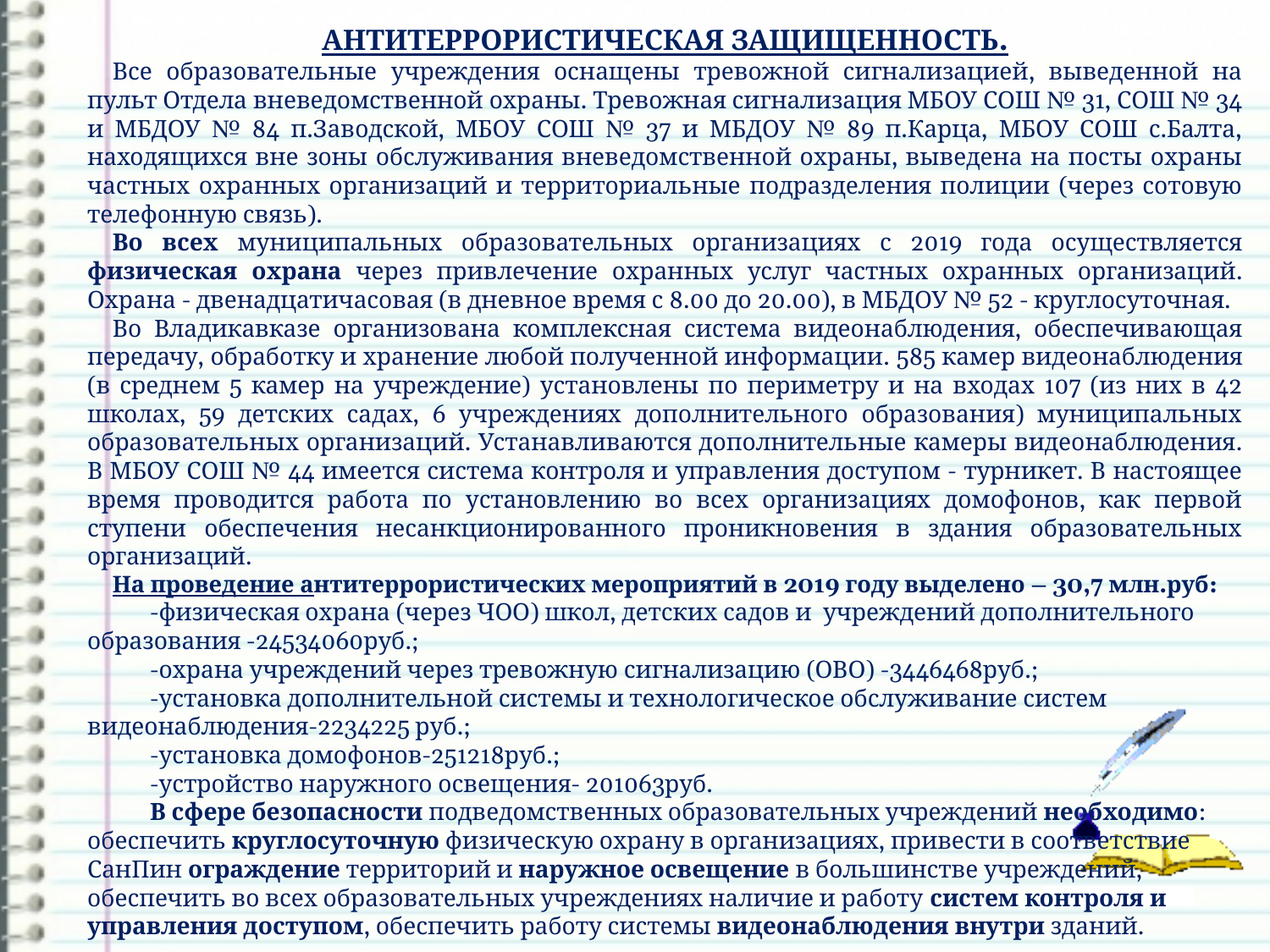

АНТИТЕРРОРИСТИЧЕСКАЯ ЗАЩИЩЕННОСТЬ.
Все образовательные учреждения оснащены тревожной сигнализацией, выведенной на пульт Отдела вневедомственной охраны. Тревожная сигнализация МБОУ СОШ № 31, СОШ № 34 и МБДОУ № 84 п.Заводской, МБОУ СОШ № 37 и МБДОУ № 89 п.Карца, МБОУ СОШ с.Балта, находящихся вне зоны обслуживания вневедомственной охраны, выведена на посты охраны частных охранных организаций и территориальные подразделения полиции (через сотовую телефонную связь).
Во всех муниципальных образовательных организациях с 2019 года осуществляется физическая охрана через привлечение охранных услуг частных охранных организаций. Охрана - двенадцатичасовая (в дневное время с 8.00 до 20.00), в МБДОУ № 52 - круглосуточная.
Во Владикавказе организована комплексная система видеонаблюдения, обеспечивающая передачу, обработку и хранение любой полученной информации. 585 камер видеонаблюдения (в среднем 5 камер на учреждение) установлены по периметру и на входах 107 (из них в 42 школах, 59 детских садах, 6 учреждениях дополнительного образования) муниципальных образовательных организаций. Устанавливаются дополнительные камеры видеонаблюдения. В МБОУ СОШ № 44 имеется система контроля и управления доступом - турникет. В настоящее время проводится работа по установлению во всех организациях домофонов, как первой ступени обеспечения несанкционированного проникновения в здания образовательных организаций.
На проведение антитеррористических мероприятий в 2019 году выделено – 30,7 млн.руб:
-физическая охрана (через ЧОО) школ, детских садов и  учреждений дополнительного образования -24534060руб.;
-охрана учреждений через тревожную сигнализацию (ОВО) -3446468руб.;
-установка дополнительной системы и технологическое обслуживание систем видеонаблюдения-2234225 руб.;
-установка домофонов-251218руб.;
-устройство наружного освещения- 201063руб.
В сфере безопасности подведомственных образовательных учреждений необходимо: обеспечить круглосуточную физическую охрану в организациях, привести в соответствие СанПин ограждение территорий и наружное освещение в большинстве учреждений, обеспечить во всех образовательных учреждениях наличие и работу систем контроля и управления доступом, обеспечить работу системы видеонаблюдения внутри зданий.